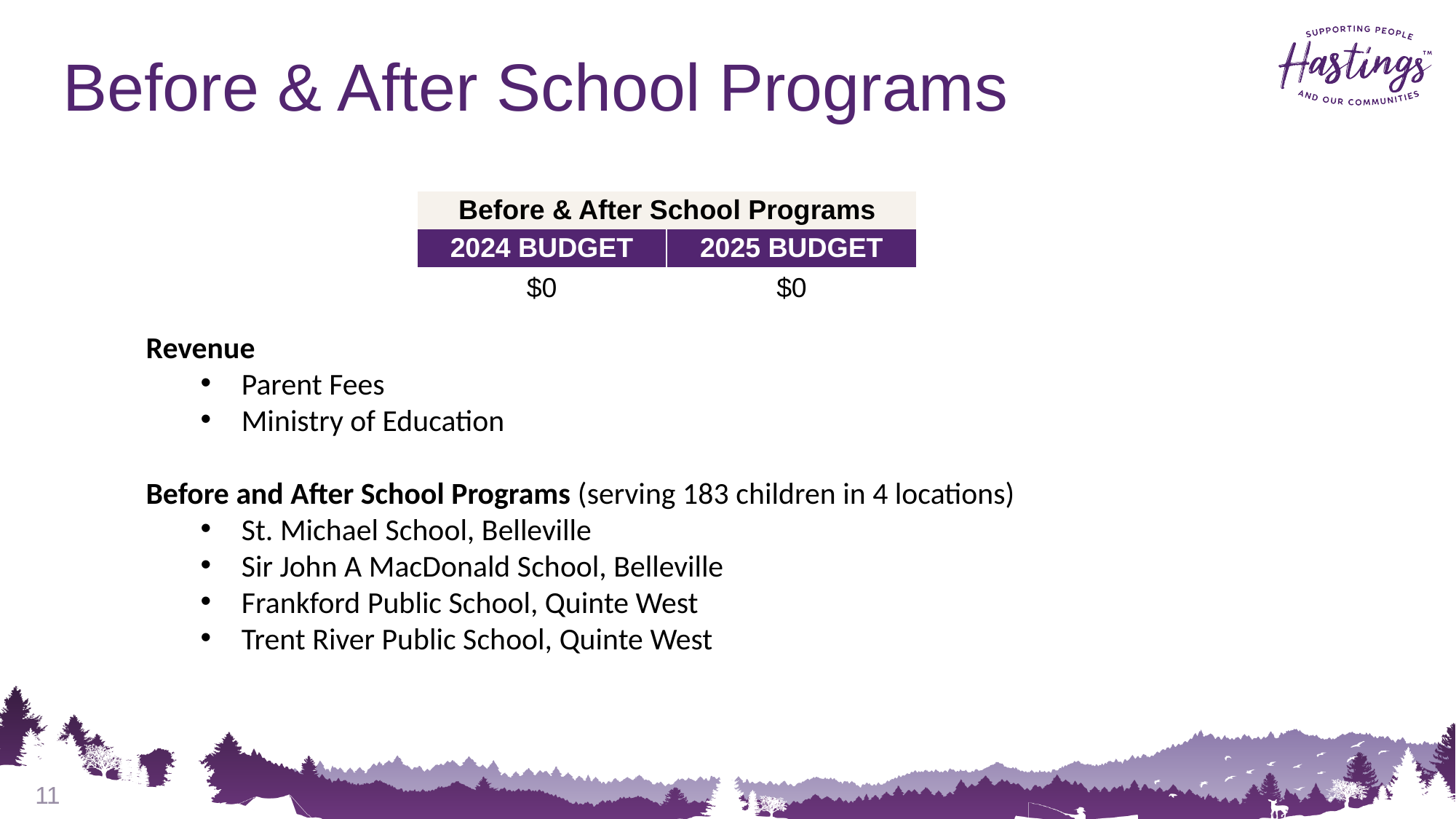

# Before & After School Programs
| Before & After School Programs |  |
| --- | --- |
| 2024 BUDGET | 2025 BUDGET |
| $0 | $0 |
Revenue
Parent Fees
Ministry of Education

Before and After School Programs (serving 183 children in 4 locations)
St. Michael School, Belleville
Sir John A MacDonald School, Belleville
Frankford Public School, Quinte West
Trent River Public School, Quinte West
11